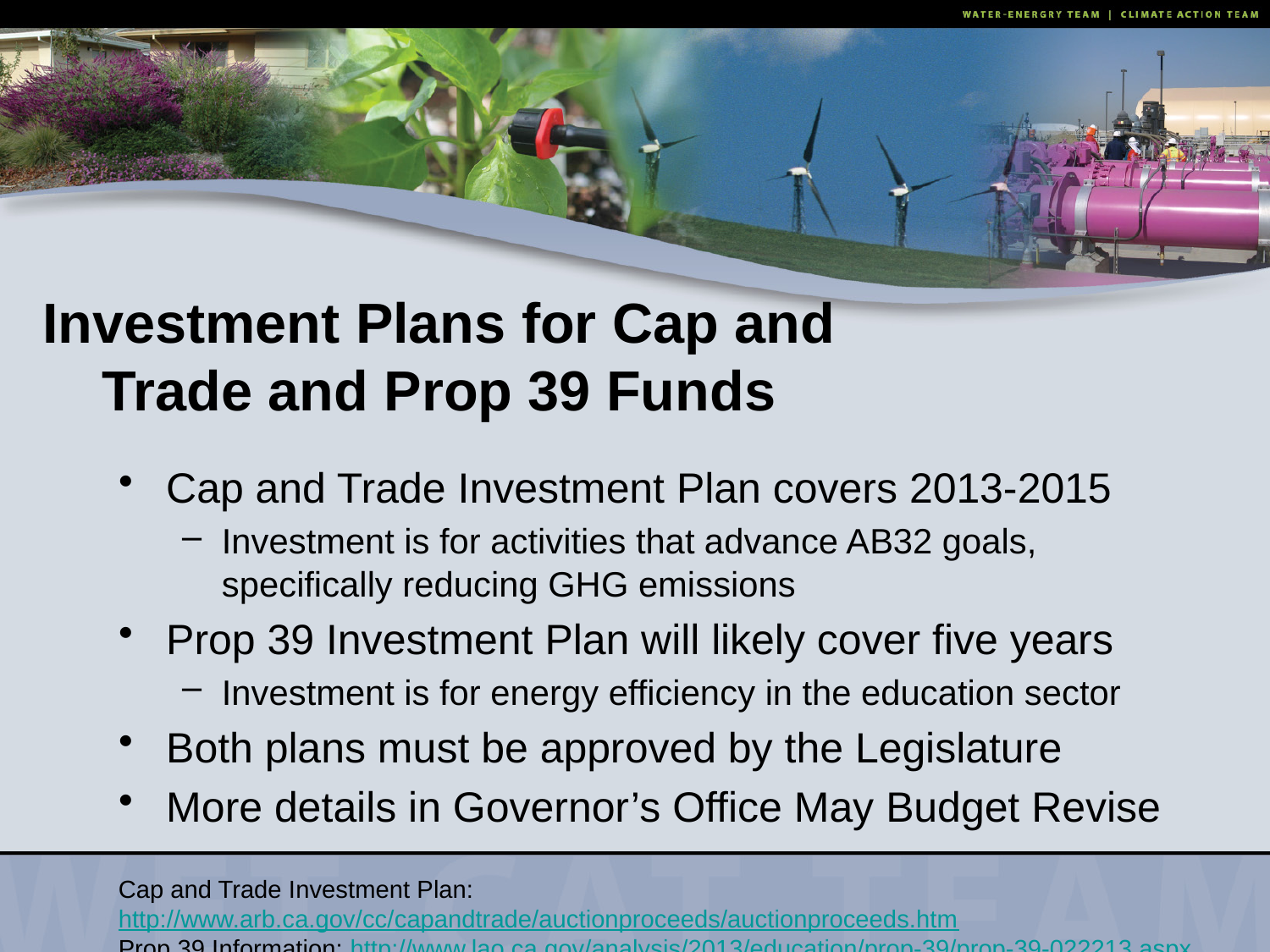

# Investment Plans for Cap and Trade and Prop 39 Funds
Cap and Trade Investment Plan covers 2013-2015
Investment is for activities that advance AB32 goals, specifically reducing GHG emissions
Prop 39 Investment Plan will likely cover five years
Investment is for energy efficiency in the education sector
Both plans must be approved by the Legislature
More details in Governor’s Office May Budget Revise
Cap and Trade Investment Plan: http://www.arb.ca.gov/cc/capandtrade/auctionproceeds/auctionproceeds.htm
Prop 39 Information: http://www.lao.ca.gov/analysis/2013/education/prop-39/prop-39-022213.aspx